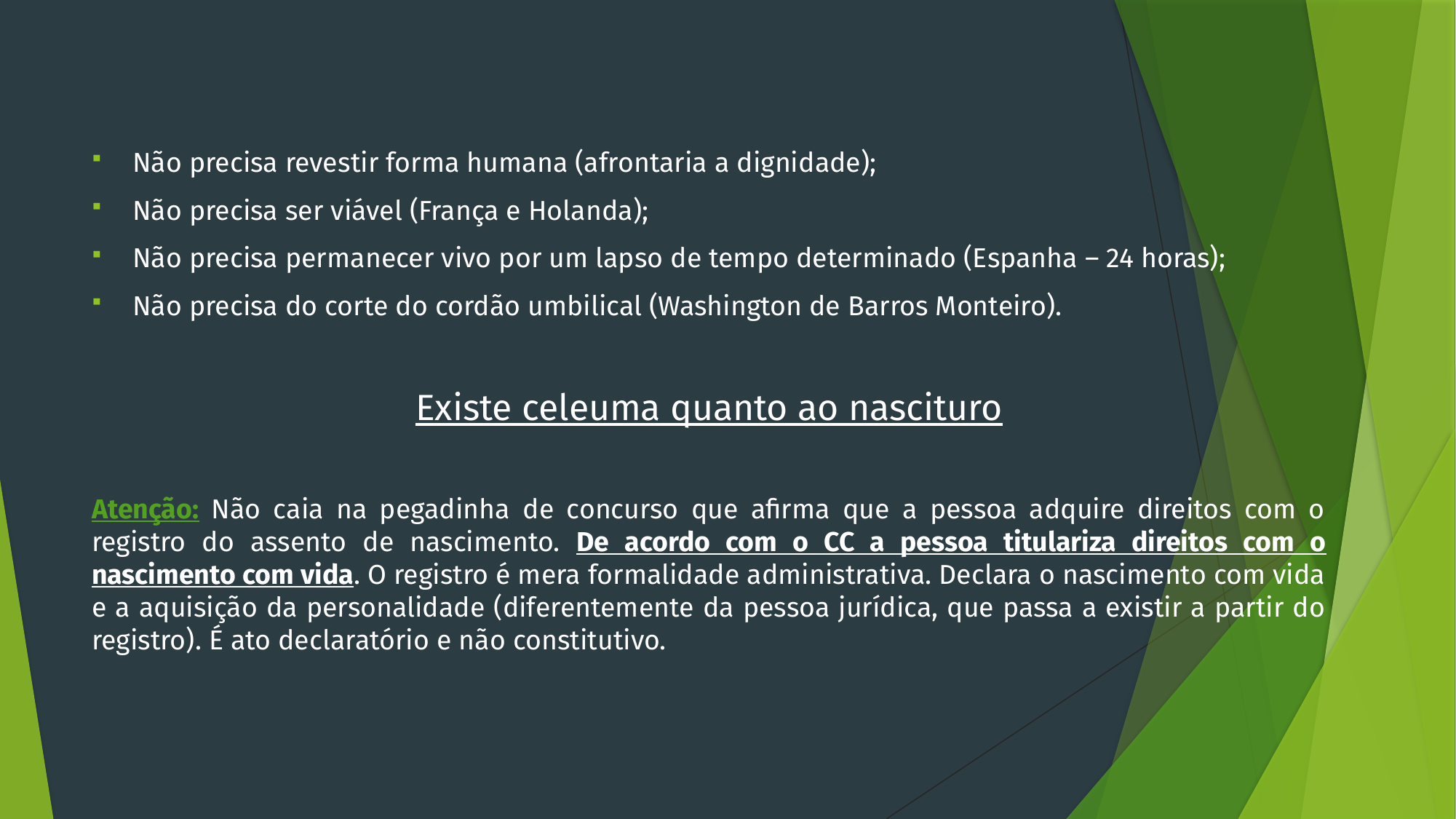

Não precisa revestir forma humana (afrontaria a dignidade);
Não precisa ser viável (França e Holanda);
Não precisa permanecer vivo por um lapso de tempo determinado (Espanha – 24 horas);
Não precisa do corte do cordão umbilical (Washington de Barros Monteiro).

Existe celeuma quanto ao nascituro

Atenção: Não caia na pegadinha de concurso que afirma que a pessoa adquire direitos com o registro do assento de nascimento. De acordo com o CC a pessoa titulariza direitos com o nascimento com vida. O registro é mera formalidade administrativa. Declara o nascimento com vida e a aquisição da personalidade (diferentemente da pessoa jurídica, que passa a existir a partir do registro). É ato declaratório e não constitutivo.